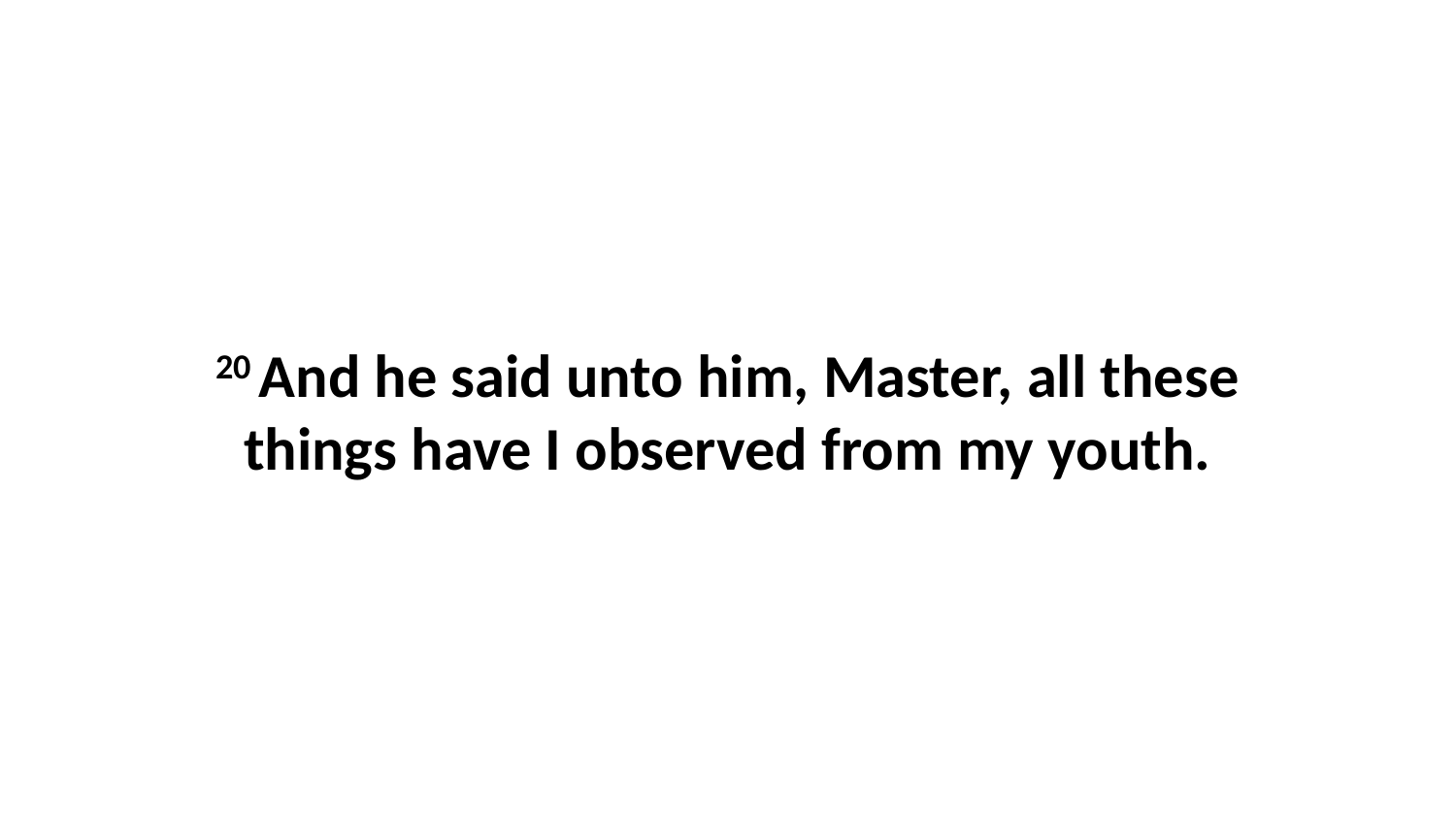

20 And he said unto him, Master, all these things have I observed from my youth.